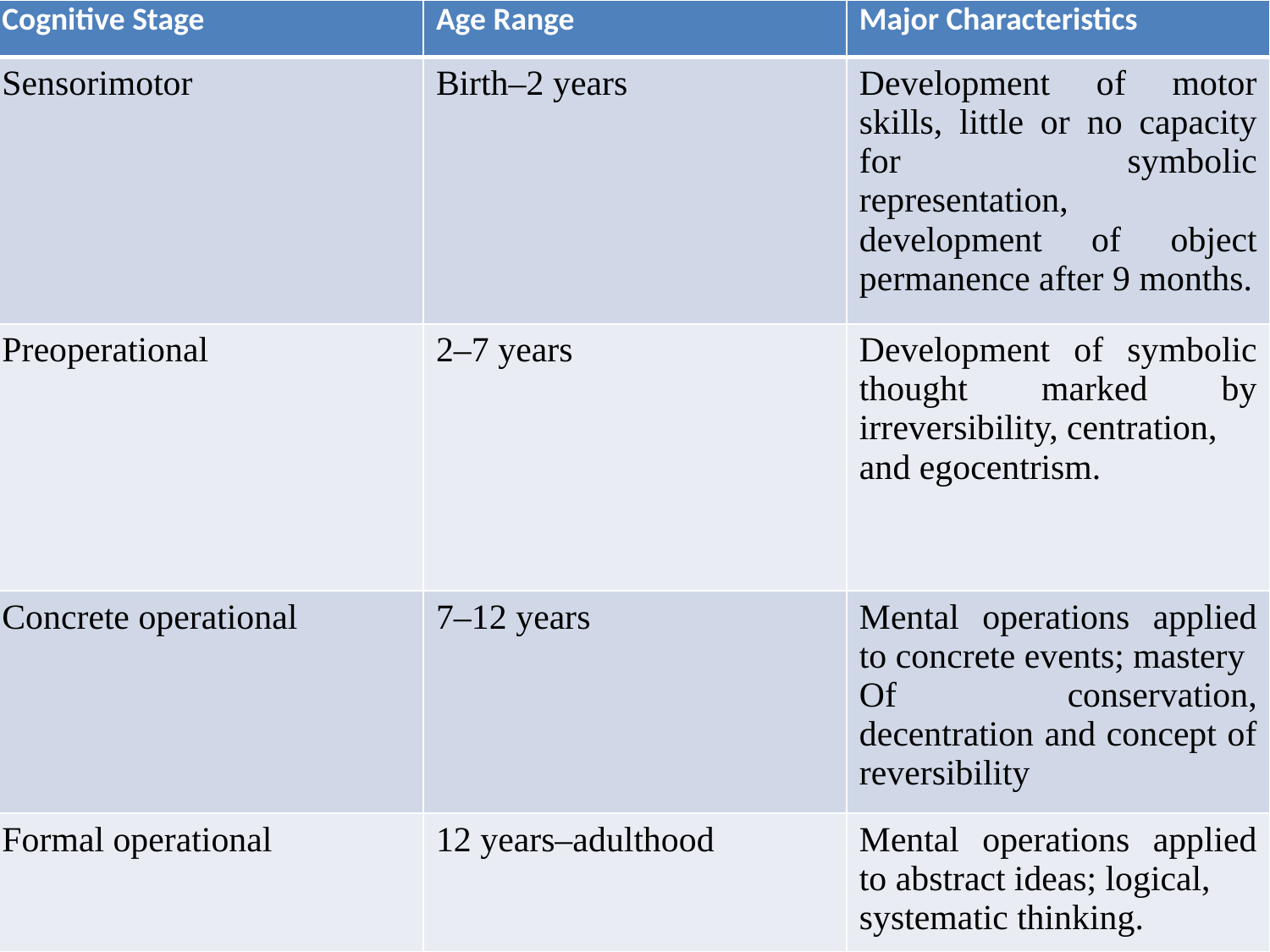

| Cognitive Stage | Age Range | Major Characteristics |
| --- | --- | --- |
| Sensorimotor | Birth–2 years | Development of motor skills, little or no capacity for symbolic representation, development of object permanence after 9 months. |
| Preoperational | 2–7 years | Development of symbolic thought marked by irreversibility, centration, and egocentrism. |
| Concrete operational | 7–12 years | Mental operations applied to concrete events; mastery Of conservation, decentration and concept of reversibility |
| Formal operational | 12 years–adulthood | Mental operations applied to abstract ideas; logical, systematic thinking. |